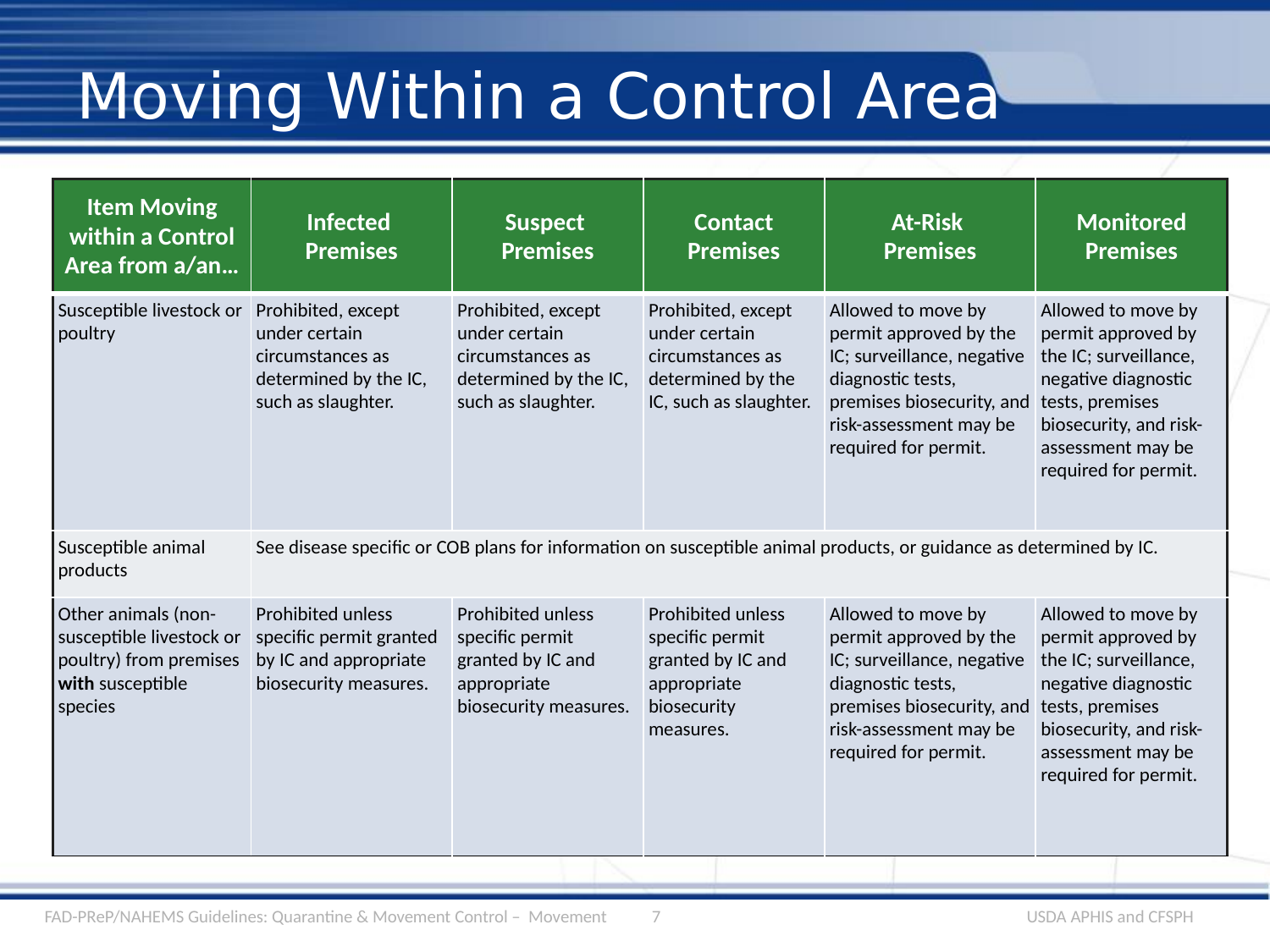

# Moving Within a Control Area
| Item Moving within a Control Area from a/an… | Infected Premises | Suspect Premises | Contact Premises | At-Risk Premises | Monitored Premises |
| --- | --- | --- | --- | --- | --- |
| Susceptible livestock or poultry | Prohibited, except under certain circumstances as determined by the IC, such as slaughter. | Prohibited, except under certain circumstances as determined by the IC, such as slaughter. | Prohibited, except under certain circumstances as determined by the IC, such as slaughter. | Allowed to move by permit approved by the IC; surveillance, negative diagnostic tests, premises biosecurity, and risk-assessment may be required for permit. | Allowed to move by permit approved by the IC; surveillance, negative diagnostic tests, premises biosecurity, and risk-assessment may be required for permit. |
| Susceptible animal products | See disease specific or COB plans for information on susceptible animal products, or guidance as determined by IC. |  |  |  |  |
| Other animals (non-susceptible livestock or poultry) from premises with susceptible species | Prohibited unless specific permit granted by IC and appropriate biosecurity measures. | Prohibited unless specific permit granted by IC and appropriate biosecurity measures. | Prohibited unless specific permit granted by IC and appropriate biosecurity measures. | Allowed to move by permit approved by the IC; surveillance, negative diagnostic tests, premises biosecurity, and risk-assessment may be required for permit. | Allowed to move by permit approved by the IC; surveillance, negative diagnostic tests, premises biosecurity, and risk-assessment may be required for permit. |
FAD-PReP/NAHEMS Guidelines: Quarantine & Movement Control –  Movement
7
USDA APHIS and CFSPH